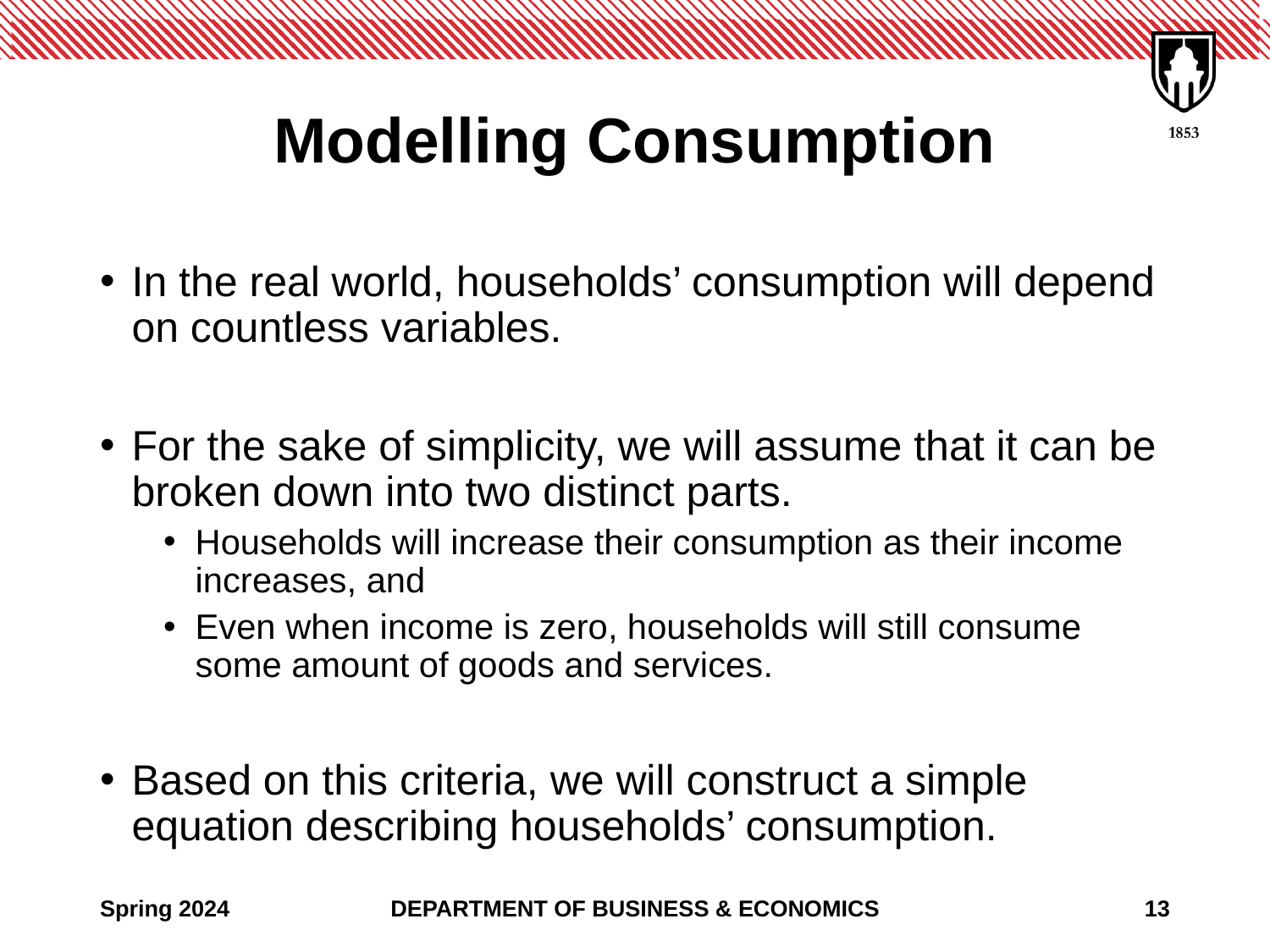

# Modelling Consumption
In the real world, households’ consumption will depend on countless variables.

For the sake of simplicity, we will assume that it can be broken down into two distinct parts.
Households will increase their consumption as their income increases, and
Even when income is zero, households will still consume some amount of goods and services.

Based on this criteria, we will construct a simple equation describing households’ consumption.
Spring 2024
DEPARTMENT OF BUSINESS & ECONOMICS
13